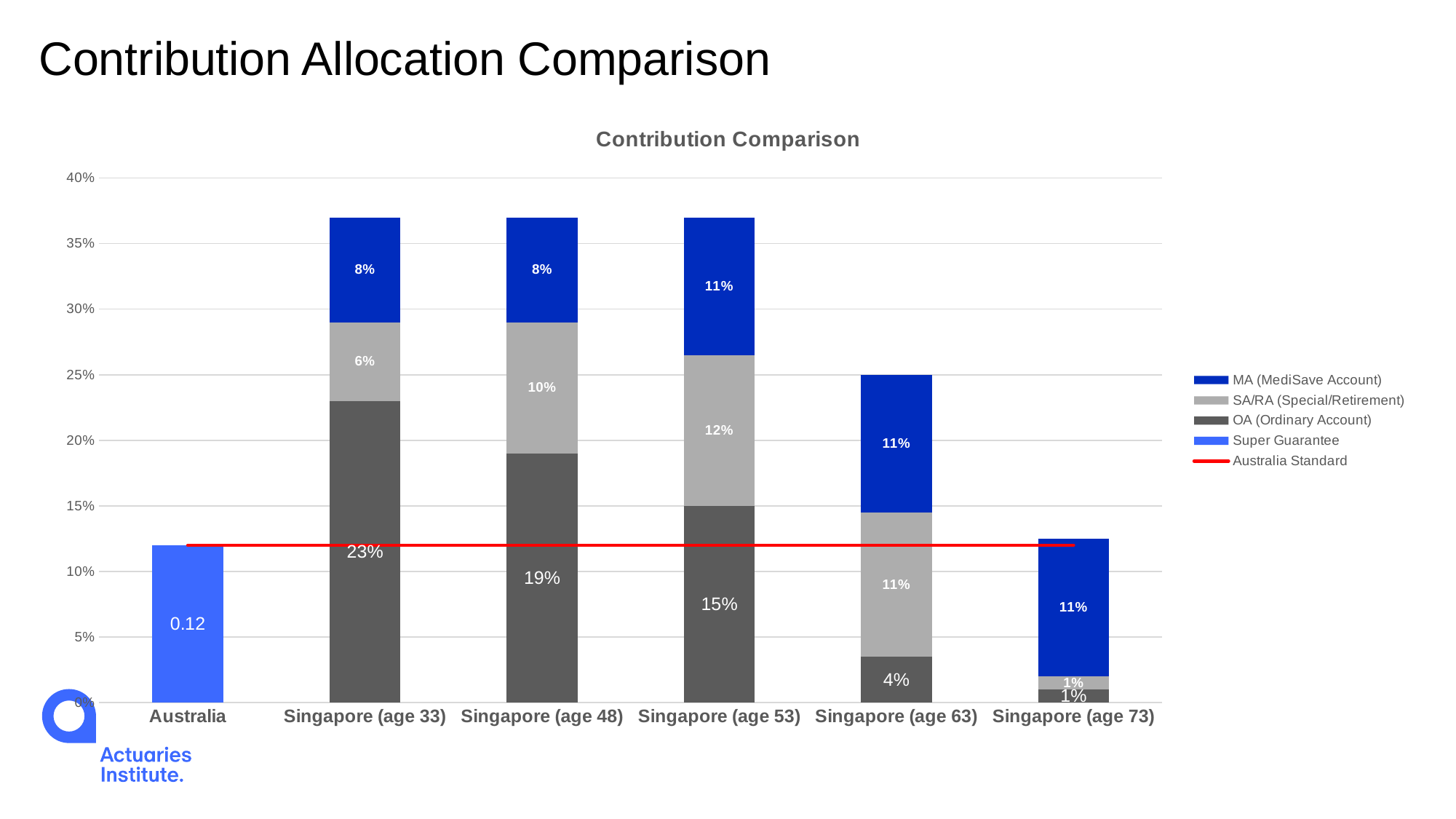

# Contribution Allocation Comparison

### Chart: Contribution Comparison

| Category | Super Guarantee | OA (Ordinary Account) | SA/RA (Special/Retirement) | MA (MediSave Account) | Australia Standard |
|---|---|---|---|---|---|
| Australia | 0.12 | None | None | None | 0.12 |
| Singapore (age 33) | None | 0.230029 | 0.059976999999999996 | 0.079994 | 0.12 |
| Singapore (age 48) | None | 0.19 | 0.1 | 0.08 | 0.12 |
| Singapore (age 53) | None | 0.15 | 0.115 | 0.105 | 0.12 |
| Singapore (age 63) | None | 0.035 | 0.11 | 0.105 | 0.12 |
| Singapore (age 73) | None | 0.01 | 0.01 | 0.105 | 0.12 |